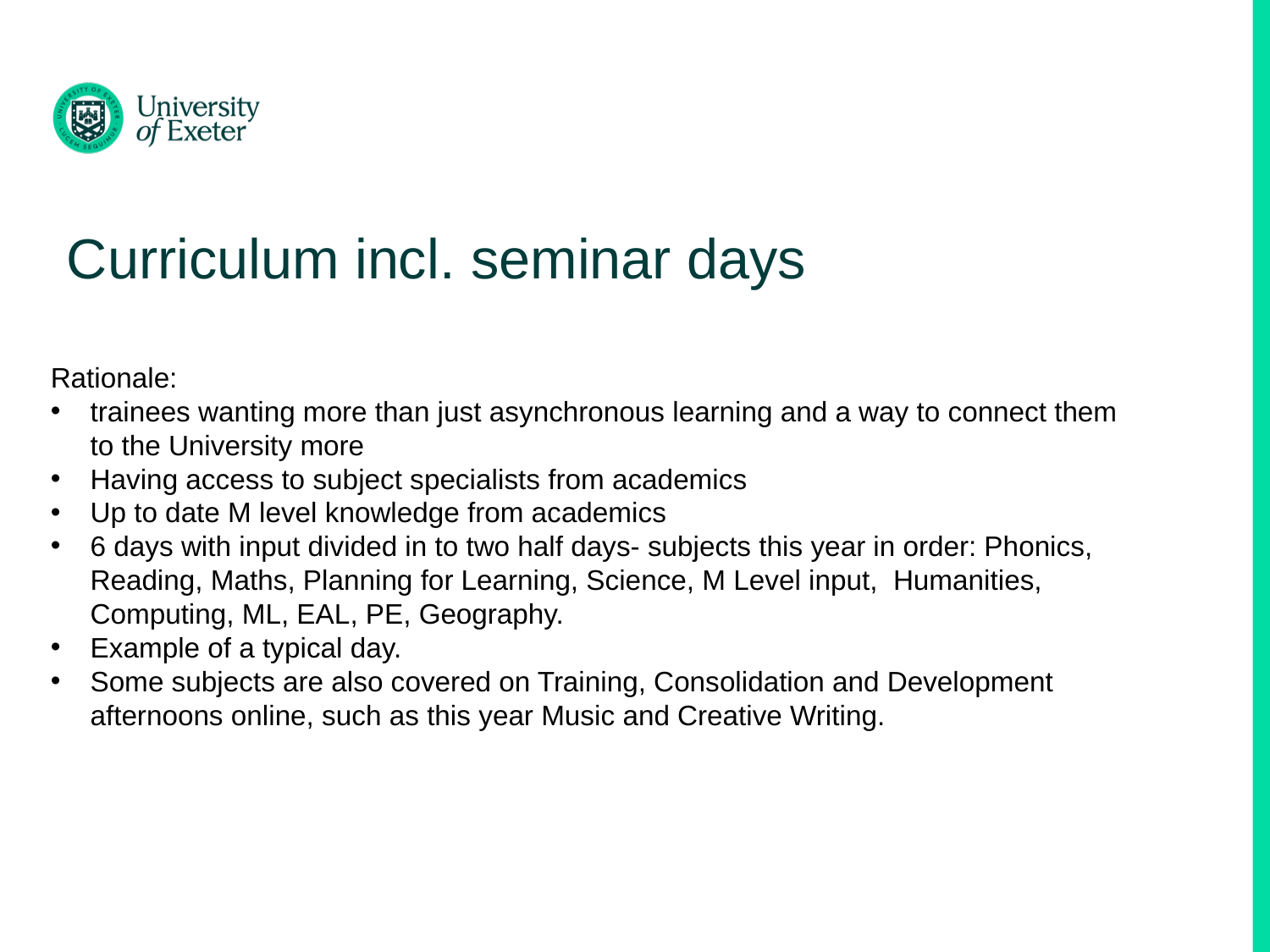

# Curriculum incl. seminar days
Rationale:
trainees wanting more than just asynchronous learning and a way to connect them to the University more
Having access to subject specialists from academics
Up to date M level knowledge from academics
6 days with input divided in to two half days- subjects this year in order: Phonics, Reading, Maths, Planning for Learning, Science, M Level input,  Humanities, Computing, ML, EAL, PE, Geography.
Example of a typical day.
Some subjects are also covered on Training, Consolidation and Development afternoons online, such as this year Music and Creative Writing.